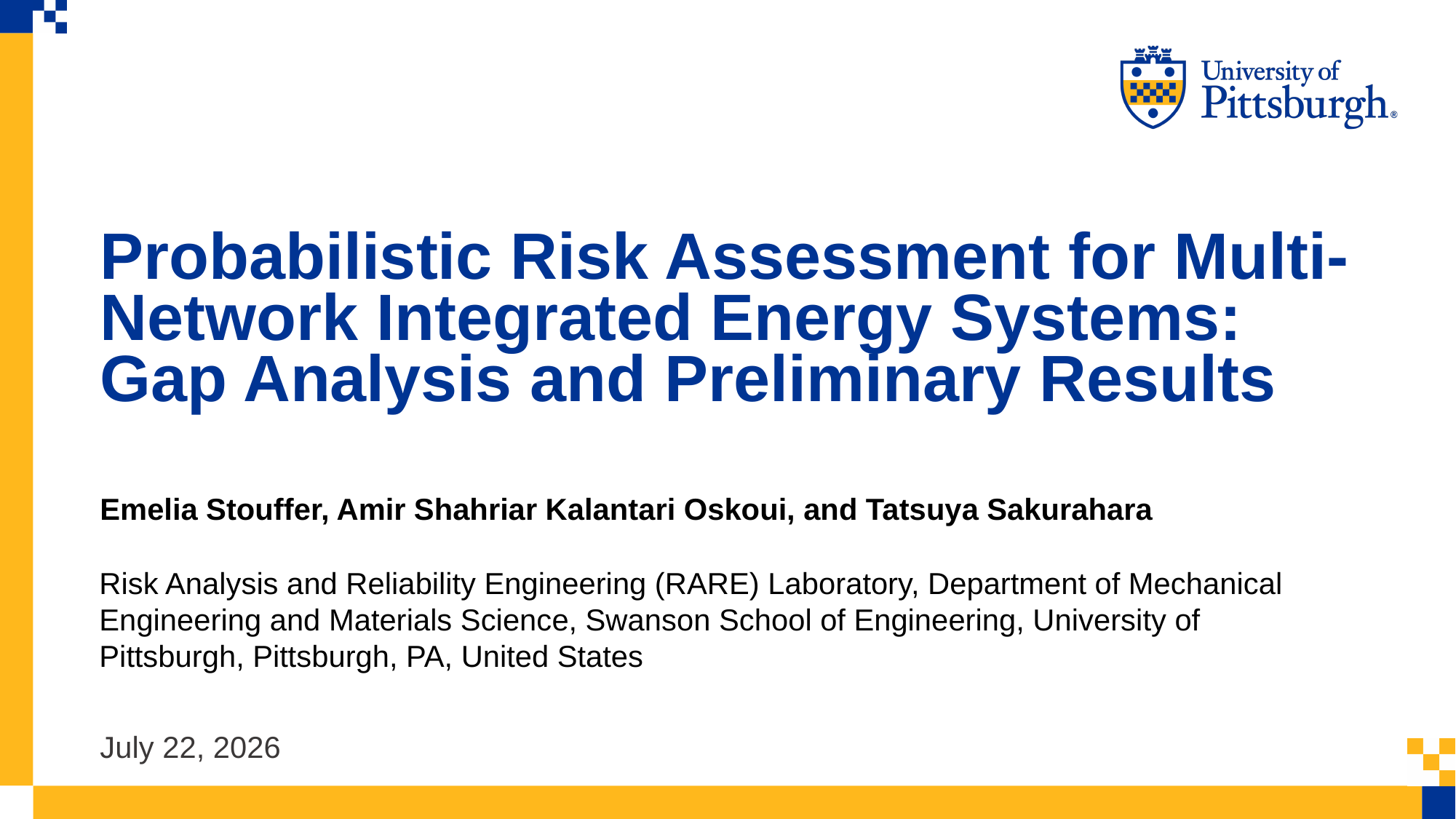

Slide Title for Accessibility 01
Probabilistic Risk Assessment for Multi-Network Integrated Energy Systems: Gap Analysis and Preliminary Results
Emelia Stouffer, Amir Shahriar Kalantari Oskoui, and Tatsuya Sakurahara
Risk Analysis and Reliability Engineering (RARE) Laboratory, Department of Mechanical Engineering and Materials Science, Swanson School of Engineering, University of Pittsburgh, Pittsburgh, PA, United States
July 22, 2026